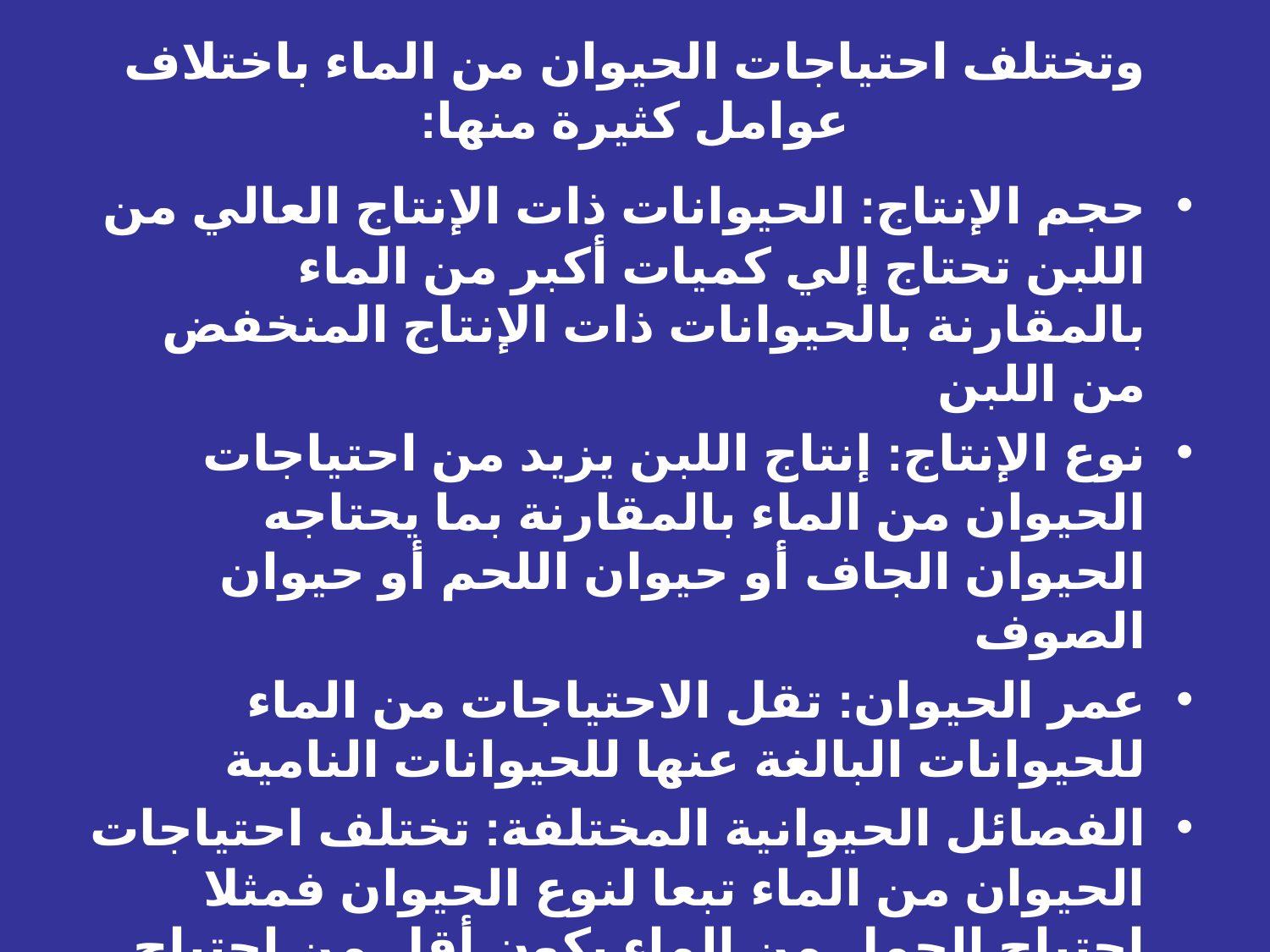

# وتختلف احتياجات الحيوان من الماء باختلاف عوامل كثيرة منها:
حجم الإنتاج: الحيوانات ذات الإنتاج العالي من اللبن تحتاج إلي كميات أكبر من الماء بالمقارنة بالحيوانات ذات الإنتاج المنخفض من اللبن
نوع الإنتاج: إنتاج اللبن يزيد من احتياجات الحيوان من الماء بالمقارنة بما يحتاجه الحيوان الجاف أو حيوان اللحم أو حيوان الصوف
عمر الحيوان: تقل الاحتياجات من الماء للحيوانات البالغة عنها للحيوانات النامية
الفصائل الحيوانية المختلفة: تختلف احتياجات الحيوان من الماء تبعا لنوع الحيوان فمثلا احتياج الجمل من الماء يكون أقل من احتياج الخيل